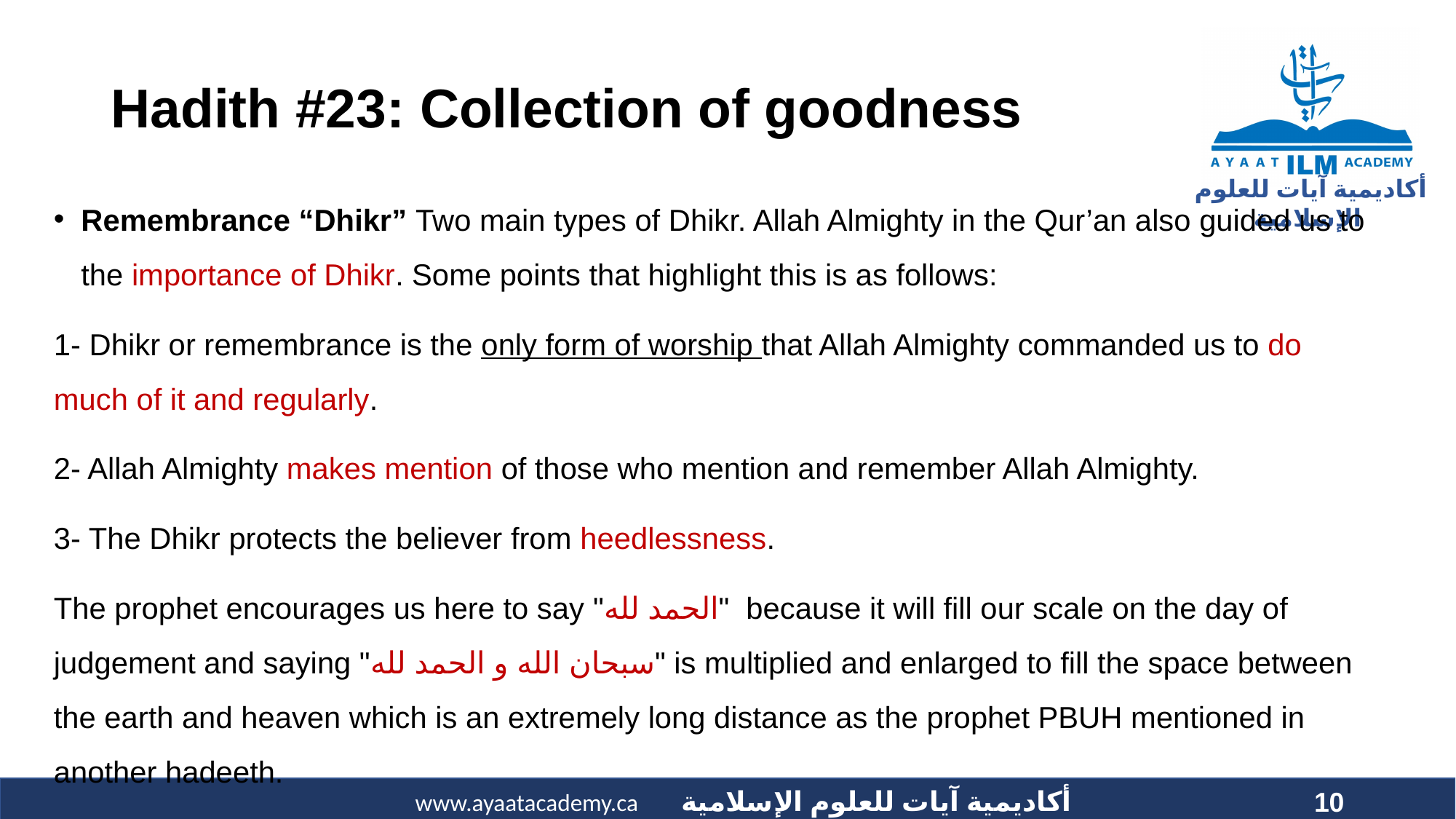

# Hadith #23: Collection of goodness
Remembrance “Dhikr” Two main types of Dhikr. Allah Almighty in the Qur’an also guided us to the importance of Dhikr. Some points that highlight this is as follows:
1- Dhikr or remembrance is the only form of worship that Allah Almighty commanded us to do much of it and regularly.
2- Allah Almighty makes mention of those who mention and remember Allah Almighty.
3- The Dhikr protects the believer from heedlessness.
The prophet encourages us here to say "الحمد لله"  because it will fill our scale on the day of judgement and saying "سبحان الله و الحمد لله" is multiplied and enlarged to fill the space between the earth and heaven which is an extremely long distance as the prophet PBUH mentioned in another hadeeth.
10